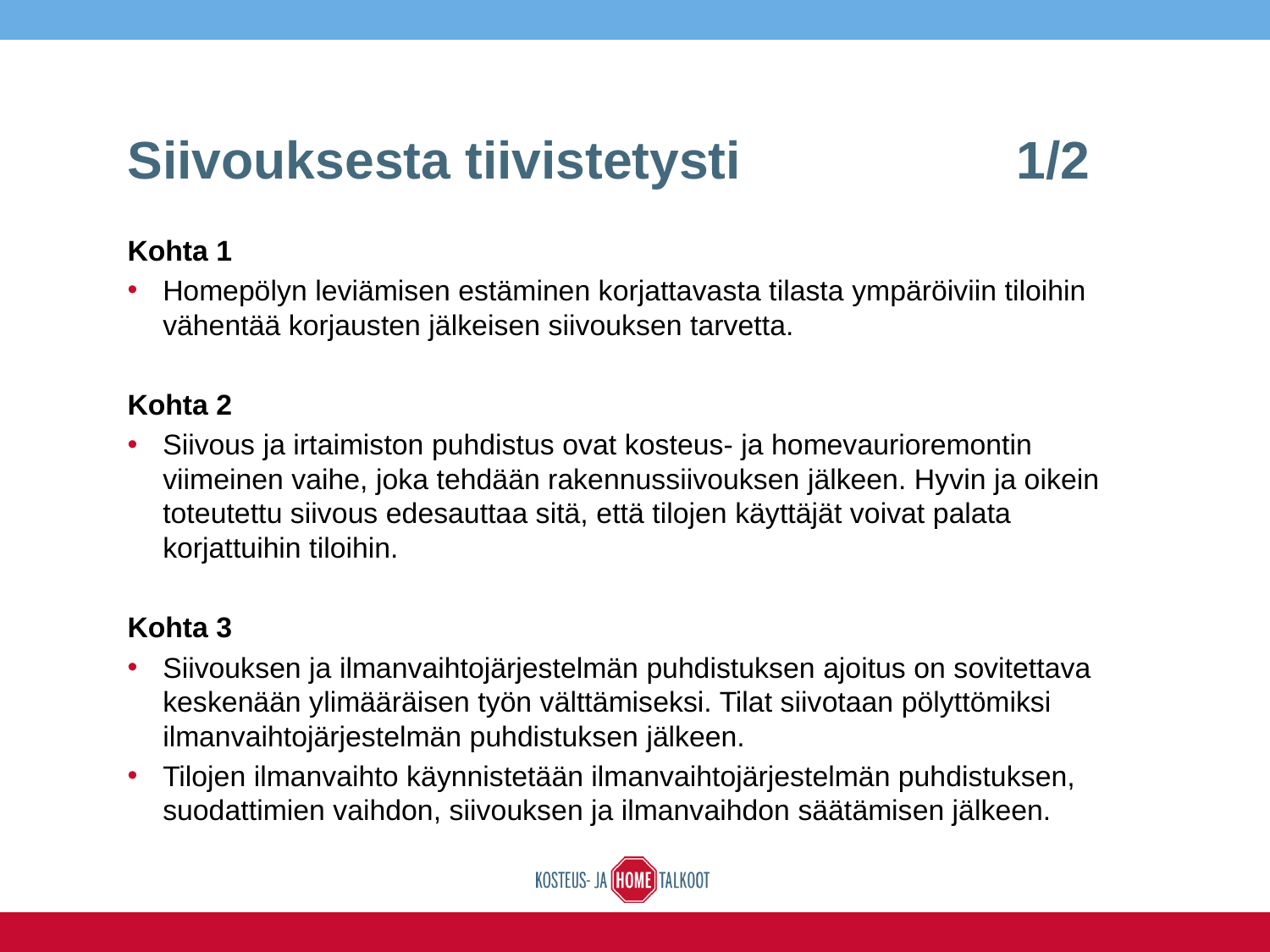

# Siivouksesta tiivistetysti			1/2
Kohta 1
Homepölyn leviämisen estäminen korjattavasta tilasta ympäröiviin tiloihin vähentää korjausten jälkeisen siivouksen tarvetta.

Kohta 2
Siivous ja irtaimiston puhdistus ovat kosteus- ja homevaurioremontin viimeinen vaihe, joka tehdään rakennussiivouksen jälkeen. Hyvin ja oikein toteutettu siivous edesauttaa sitä, että tilojen käyttäjät voivat palata korjattuihin tiloihin.

Kohta 3
Siivouksen ja ilmanvaihtojärjestelmän puhdistuksen ajoitus on sovitettava keskenään ylimääräisen työn välttämiseksi. Tilat siivotaan pölyttömiksi ilmanvaihtojärjestelmän puhdistuksen jälkeen.
Tilojen ilmanvaihto käynnistetään ilmanvaihtojärjestelmän puhdistuksen, suodattimien vaihdon, siivouksen ja ilmanvaihdon säätämisen jälkeen.